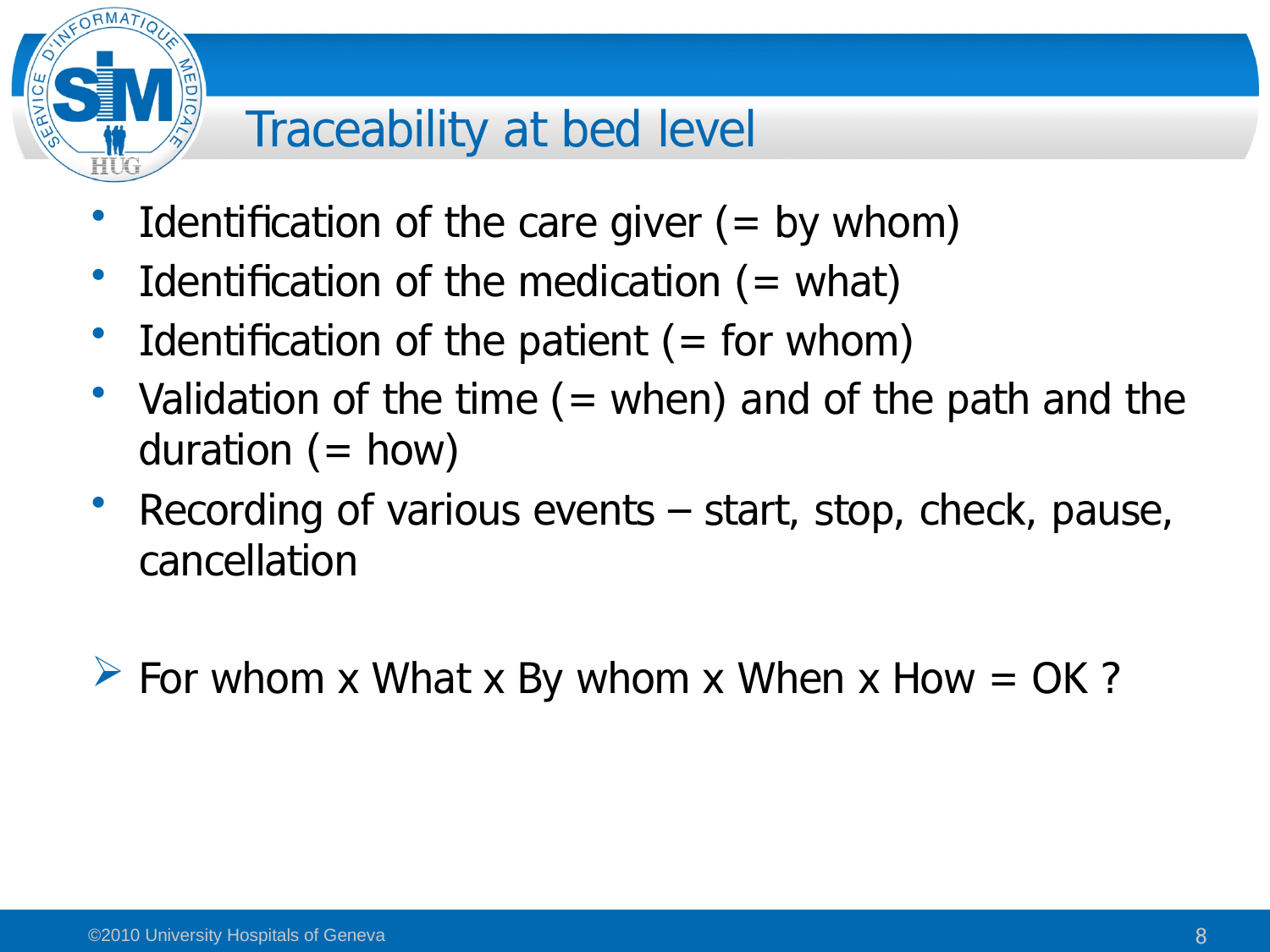

# Traceability at bed level
Identification of the care giver (= by whom)
Identification of the medication (= what)
Identification of the patient (= for whom)
Validation of the time (= when) and of the path and the duration (= how)
Recording of various events – start, stop, check, pause, cancellation

For whom x What x By whom x When x How = OK ?